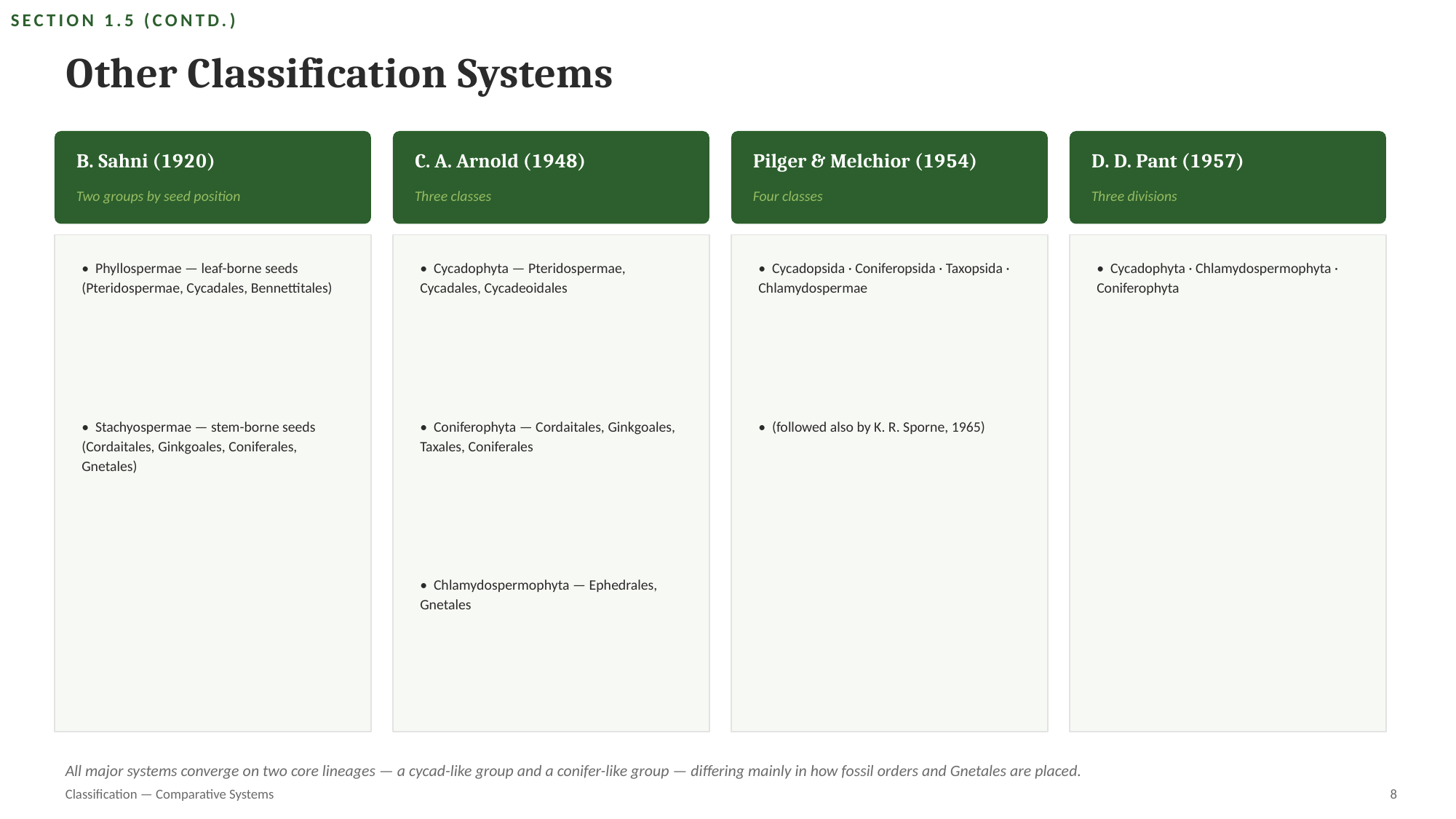

SECTION 1.5 (CONTD.)
Other Classification Systems

B. Sahni (1920)
C. A. Arnold (1948)
Pilger & Melchior (1954)
D. D. Pant (1957)
Two groups by seed position
Three classes
Four classes
Three divisions

•  Phyllospermae — leaf-borne seeds (Pteridospermae, Cycadales, Bennettitales)
•  Cycadophyta — Pteridospermae, Cycadales, Cycadeoidales
•  Cycadopsida · Coniferopsida · Taxopsida · Chlamydospermae
•  Cycadophyta · Chlamydospermophyta · Coniferophyta
•  Stachyospermae — stem-borne seeds (Cordaitales, Ginkgoales, Coniferales, Gnetales)
•  Coniferophyta — Cordaitales, Ginkgoales, Taxales, Coniferales
•  (followed also by K. R. Sporne, 1965)
•  Chlamydospermophyta — Ephedrales, Gnetales
All major systems converge on two core lineages — a cycad-like group and a conifer-like group — differing mainly in how fossil orders and Gnetales are placed.
Classification — Comparative Systems
8